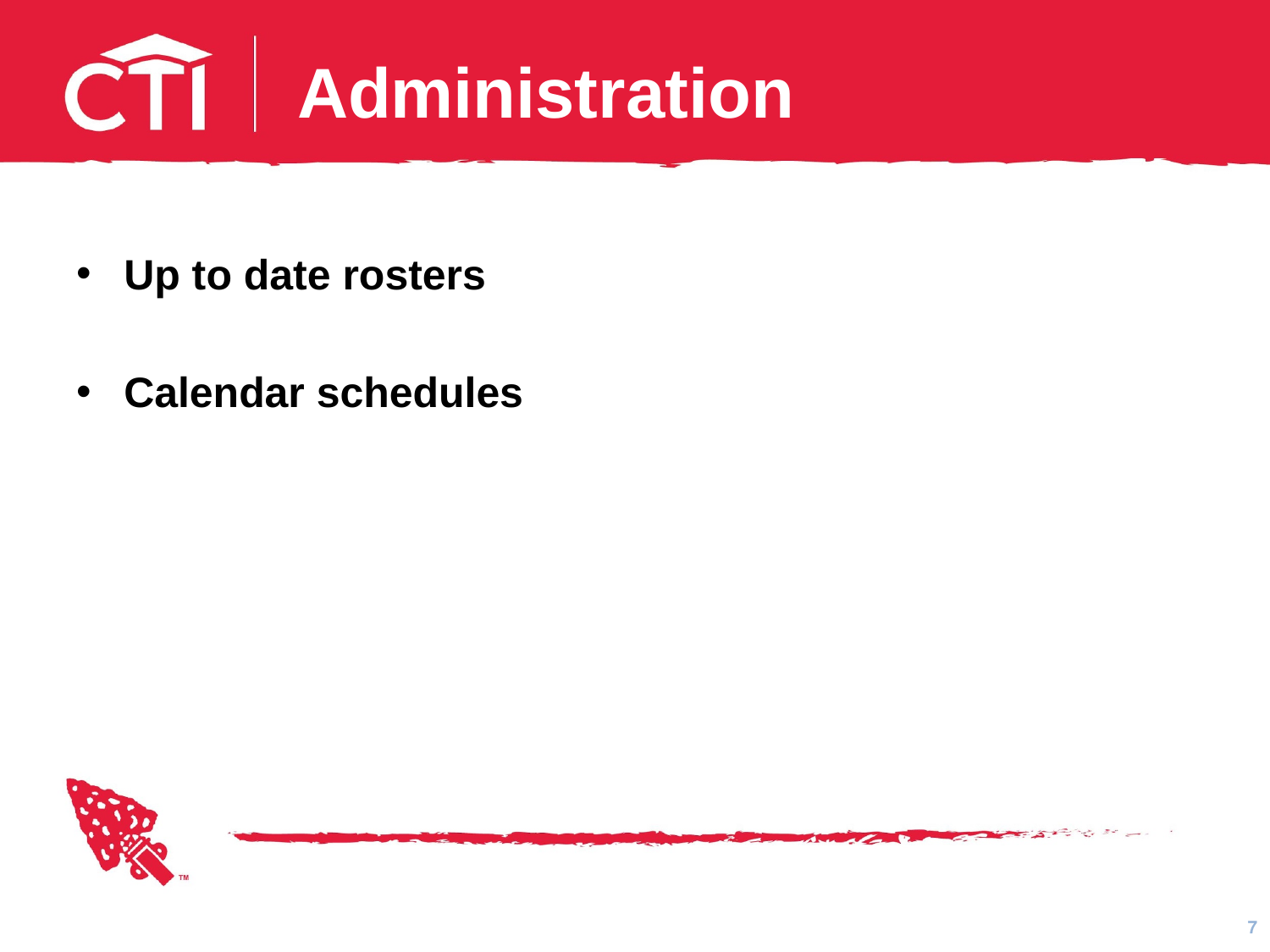

# Administration
Up to date rosters

Calendar schedules
7